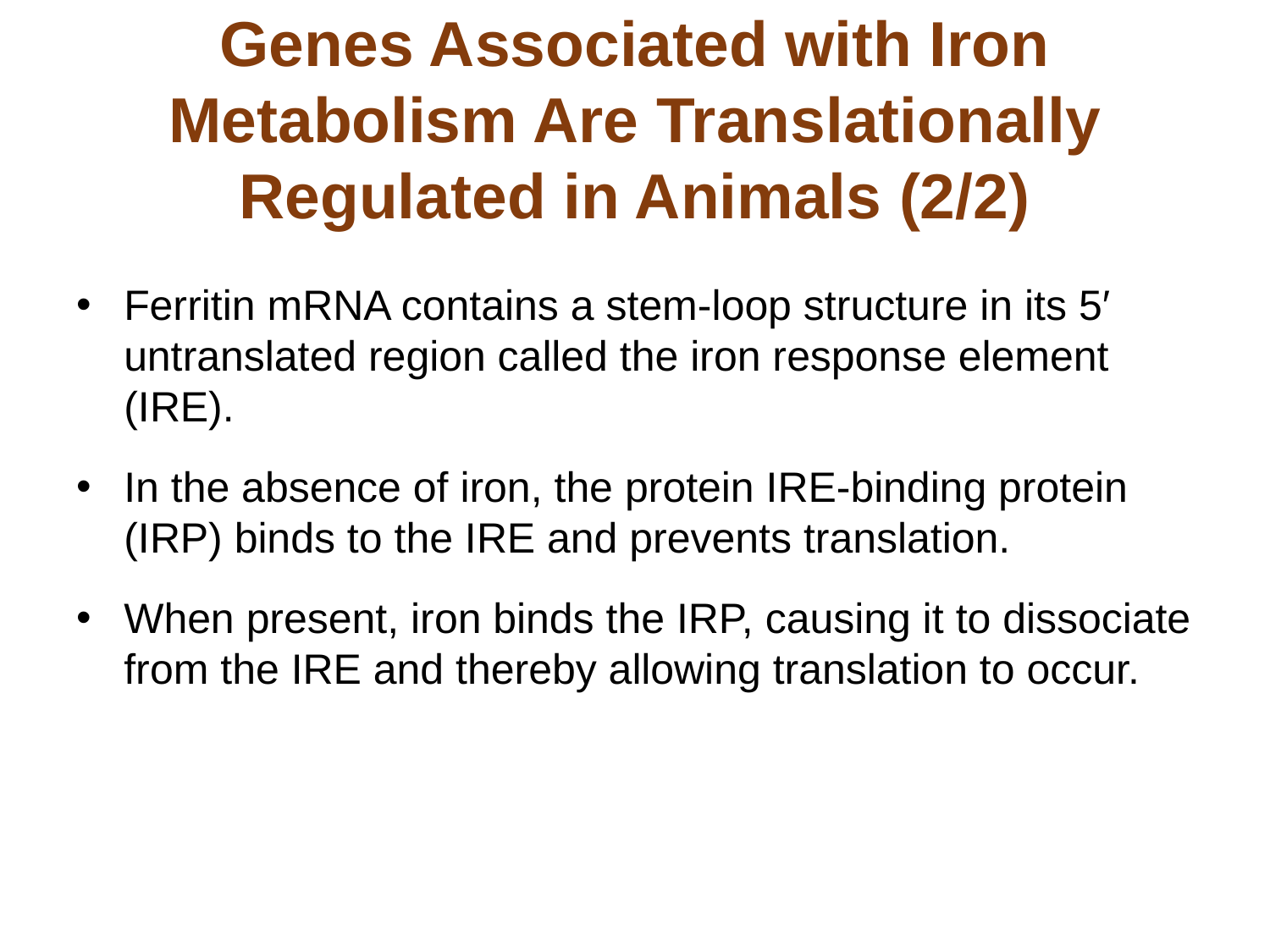

# Genes Associated with Iron Metabolism Are Translationally Regulated in Animals (2/2)
Ferritin mRNA contains a stem-loop structure in its 5′ untranslated region called the iron response element (IRE).
In the absence of iron, the protein IRE-binding protein (IRP) binds to the IRE and prevents translation.
When present, iron binds the IRP, causing it to dissociate from the IRE and thereby allowing translation to occur.